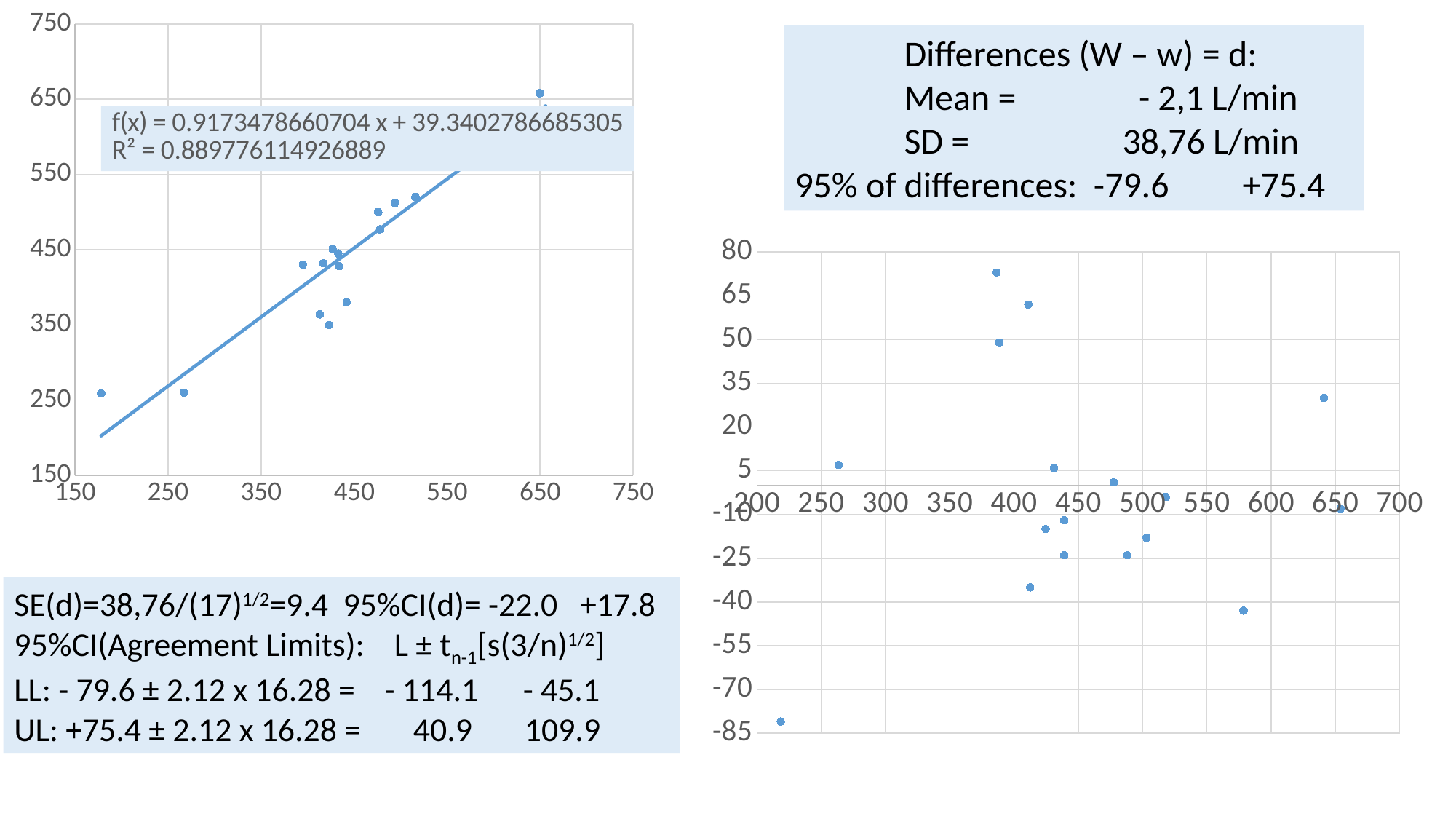

### Chart

| Category |  |
|---|---|
	Differences (W – w) = d:
	Mean =   	  - 2,1 L/min
	SD =	    	38,76 L/min
95% of differences:  -79.6         +75.4

### Chart

| Category | 503 |
|---|---|
SE(d)=38,76/(17)1/2=9.4  95%CI(d)= -22.0   +17.8
95%CI(Agreement Limits):    L ± tn-1[s(3/n)1/2]
LL: - 79.6 ± 2.12 x 16.28 =    - 114.1      - 45.1
UL: +75.4 ± 2.12 x 16.28 =       40.9       109.9